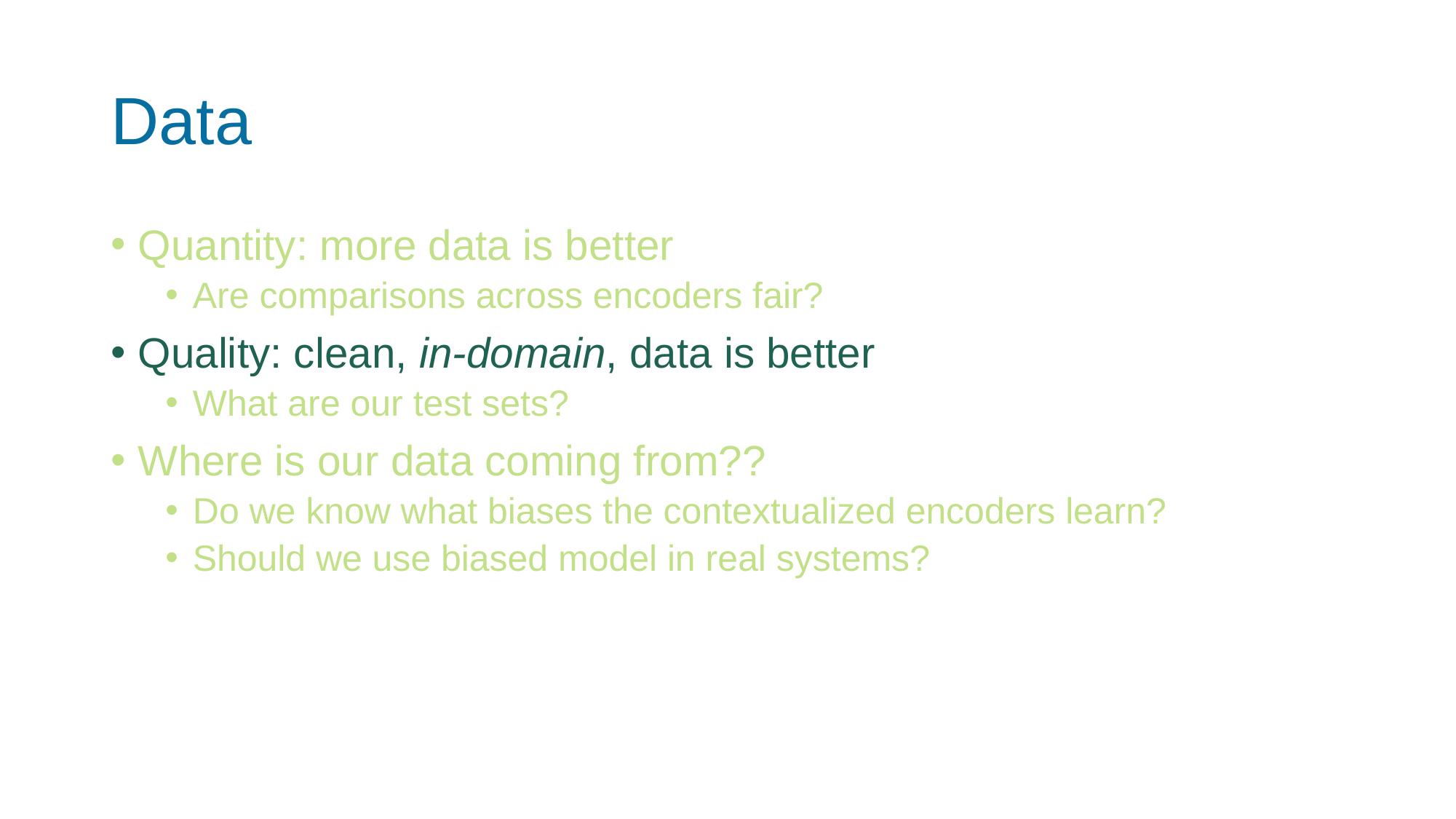

# Data
Quantity: more data is better
Are comparisons across encoders fair?
Quality: clean, in-domain, data is better
What are our test sets?
Where is our data coming from??
Do we know what biases the contextualized encoders learn?
Should we use biased model in real systems?